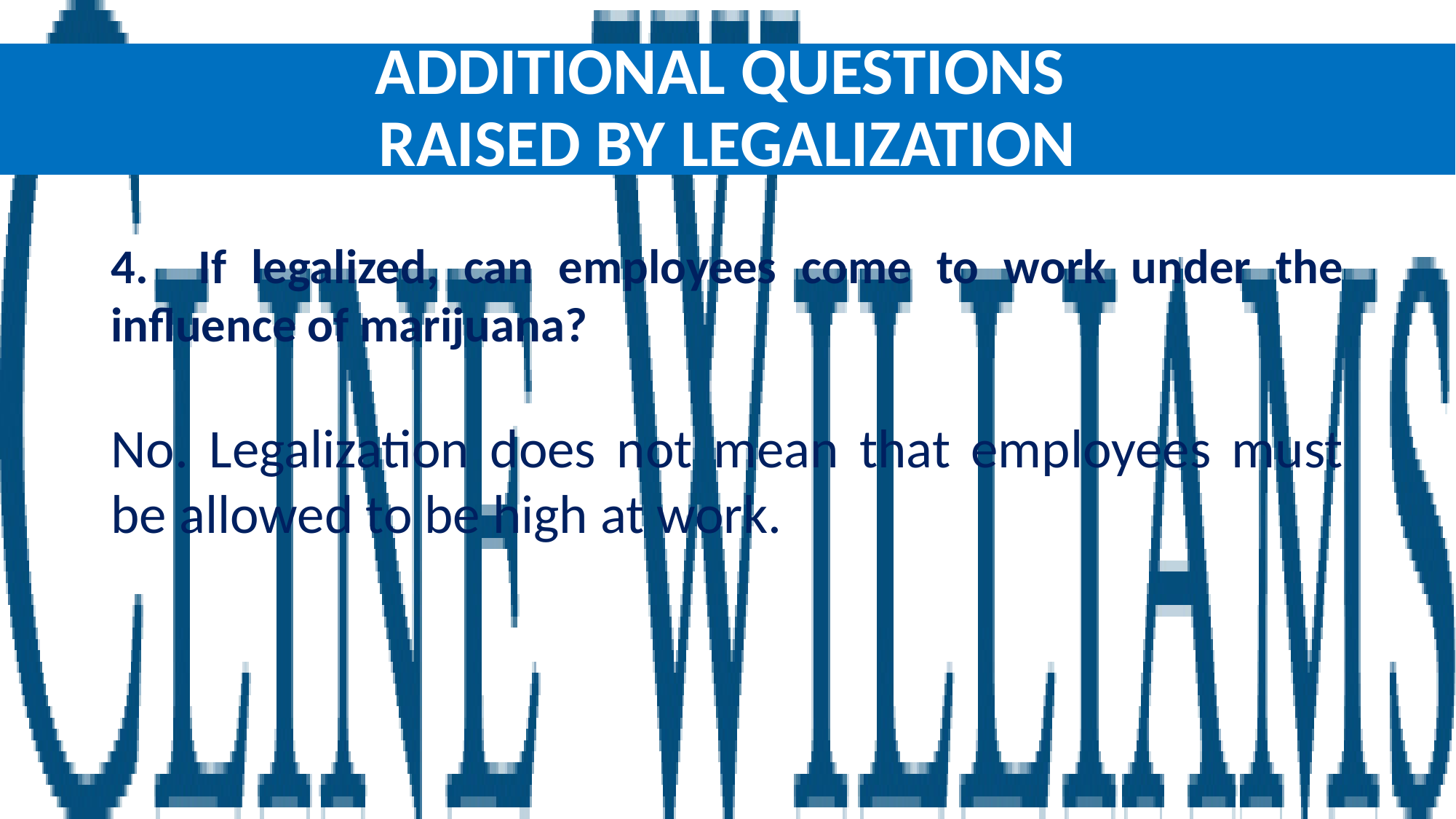

Additional questions
raised by legalization
4.  If legalized, can employees come to work under the influence of marijuana?

No. Legalization does not mean that employees must be allowed to be high at work.